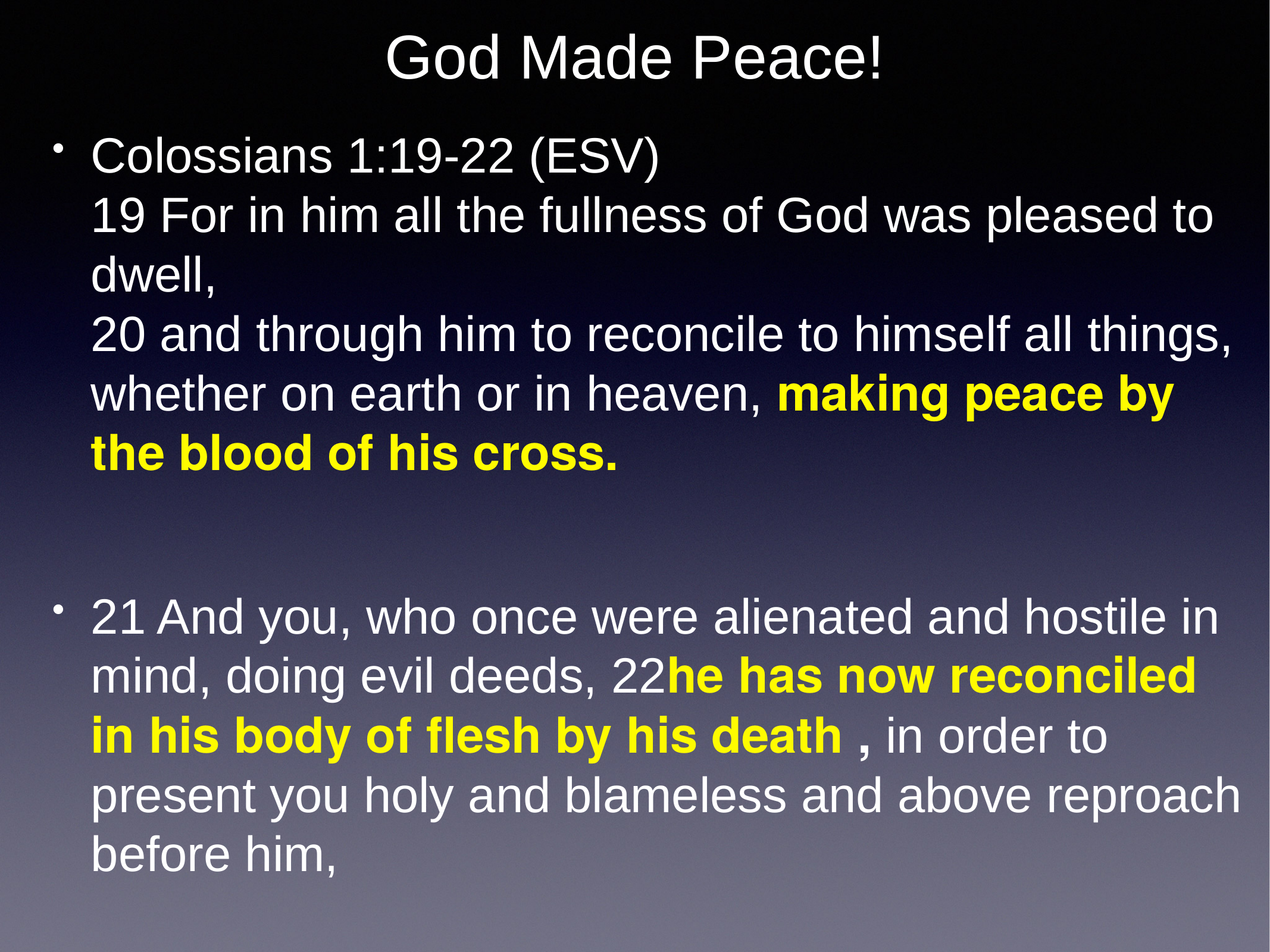

# God Made Peace!
Colossians 1:19-22 (ESV)
19 For in him all the fullness of God was pleased to dwell,
20 and through him to reconcile to himself all things, whether on earth or in heaven, making peace by the blood of his cross.
21 And you, who once were alienated and hostile in mind, doing evil deeds, 22he has now reconciled in his body of flesh by his death , in order to present you holy and blameless and above reproach before him,